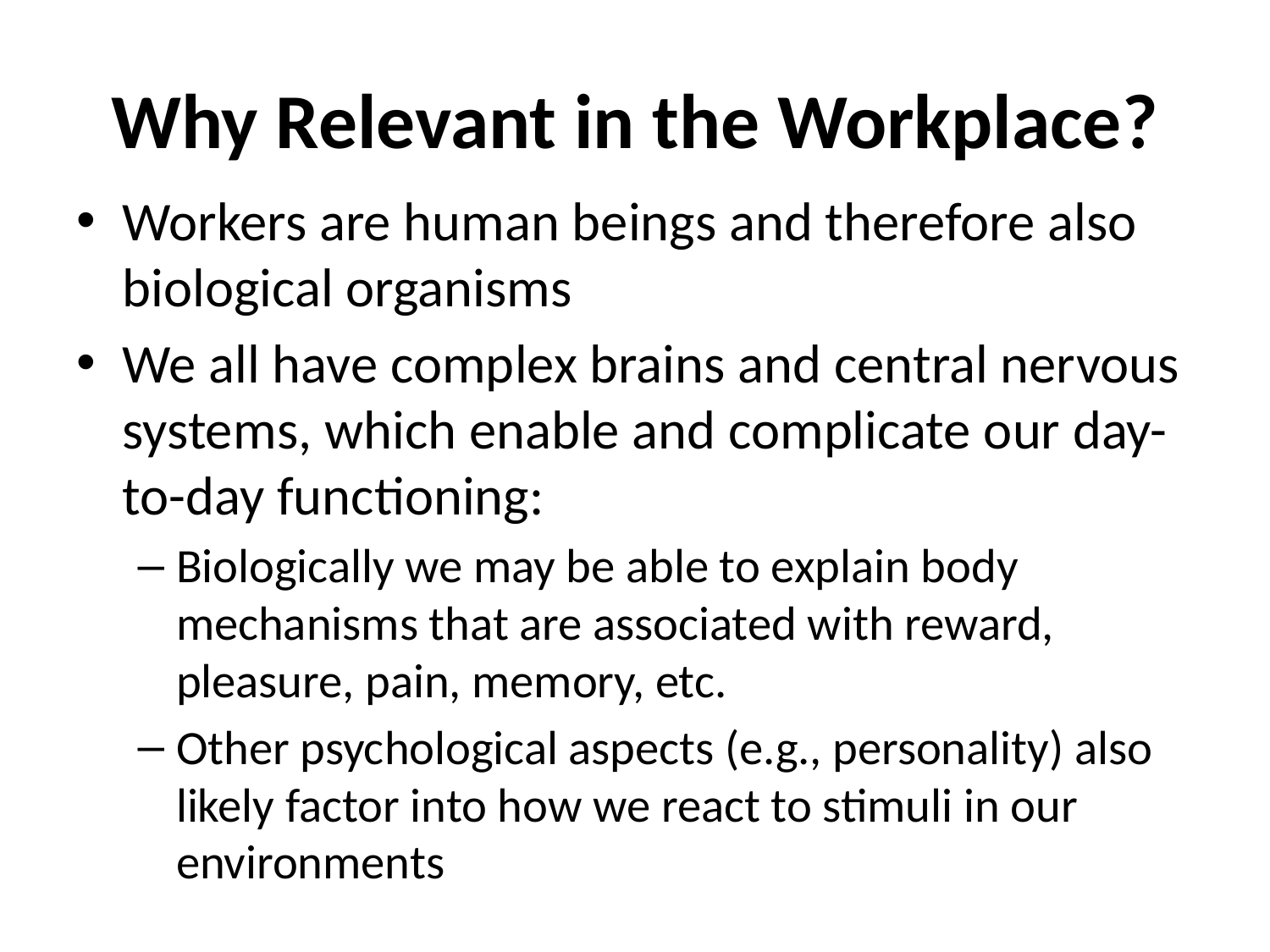

# Why Relevant in the Workplace?
Workers are human beings and therefore also biological organisms
We all have complex brains and central nervous systems, which enable and complicate our day-to-day functioning:
Biologically we may be able to explain body mechanisms that are associated with reward, pleasure, pain, memory, etc.
Other psychological aspects (e.g., personality) also likely factor into how we react to stimuli in our environments